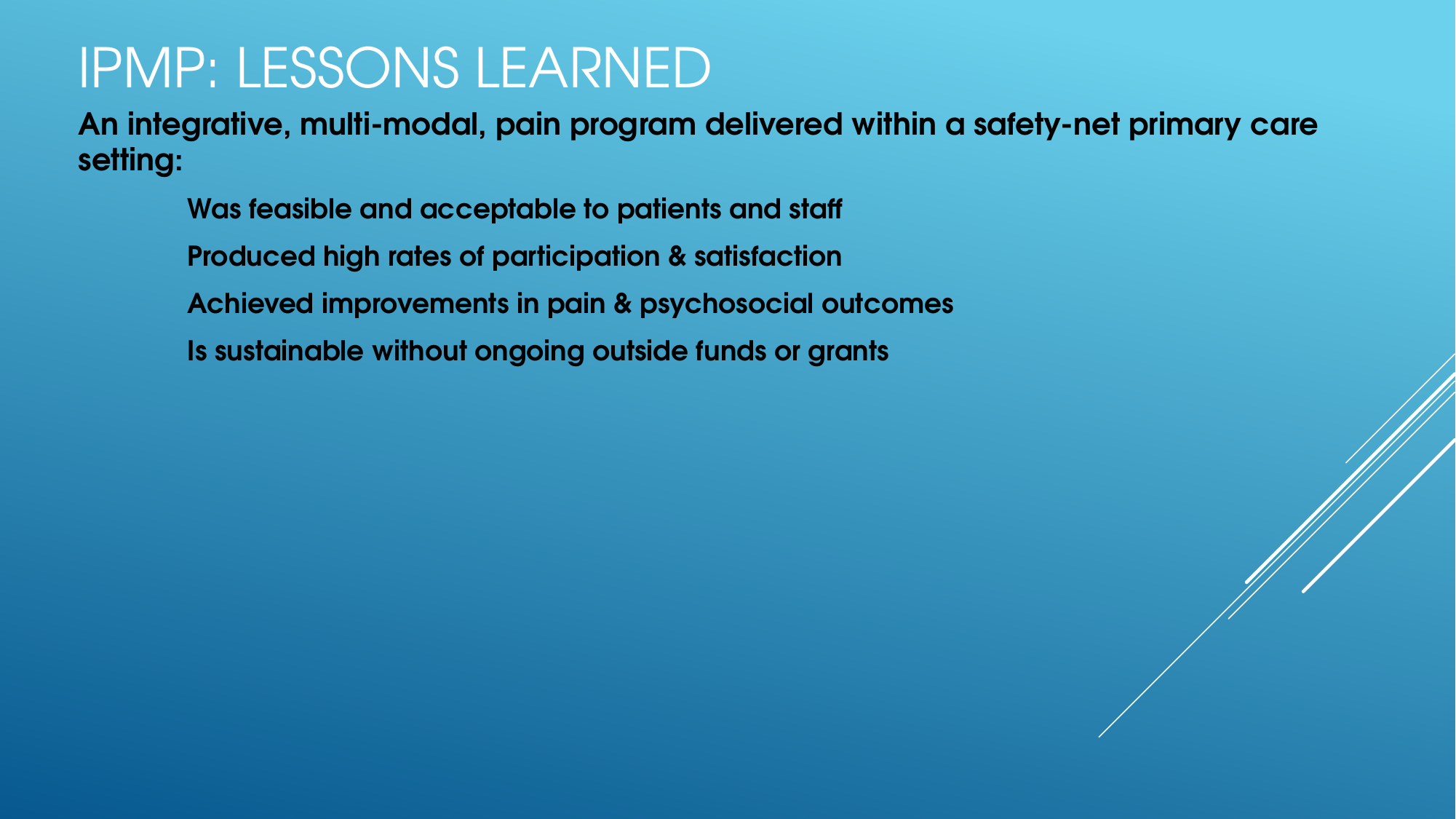

IPMP: Lessons Learned

An integrative, multi-modal, pain program delivered within a safety-net primary care setting:
	Was feasible and acceptable to patients and staff
	Produced high rates of participation & satisfaction
	Achieved improvements in pain & psychosocial outcomes
	Is sustainable without ongoing outside funds or grants